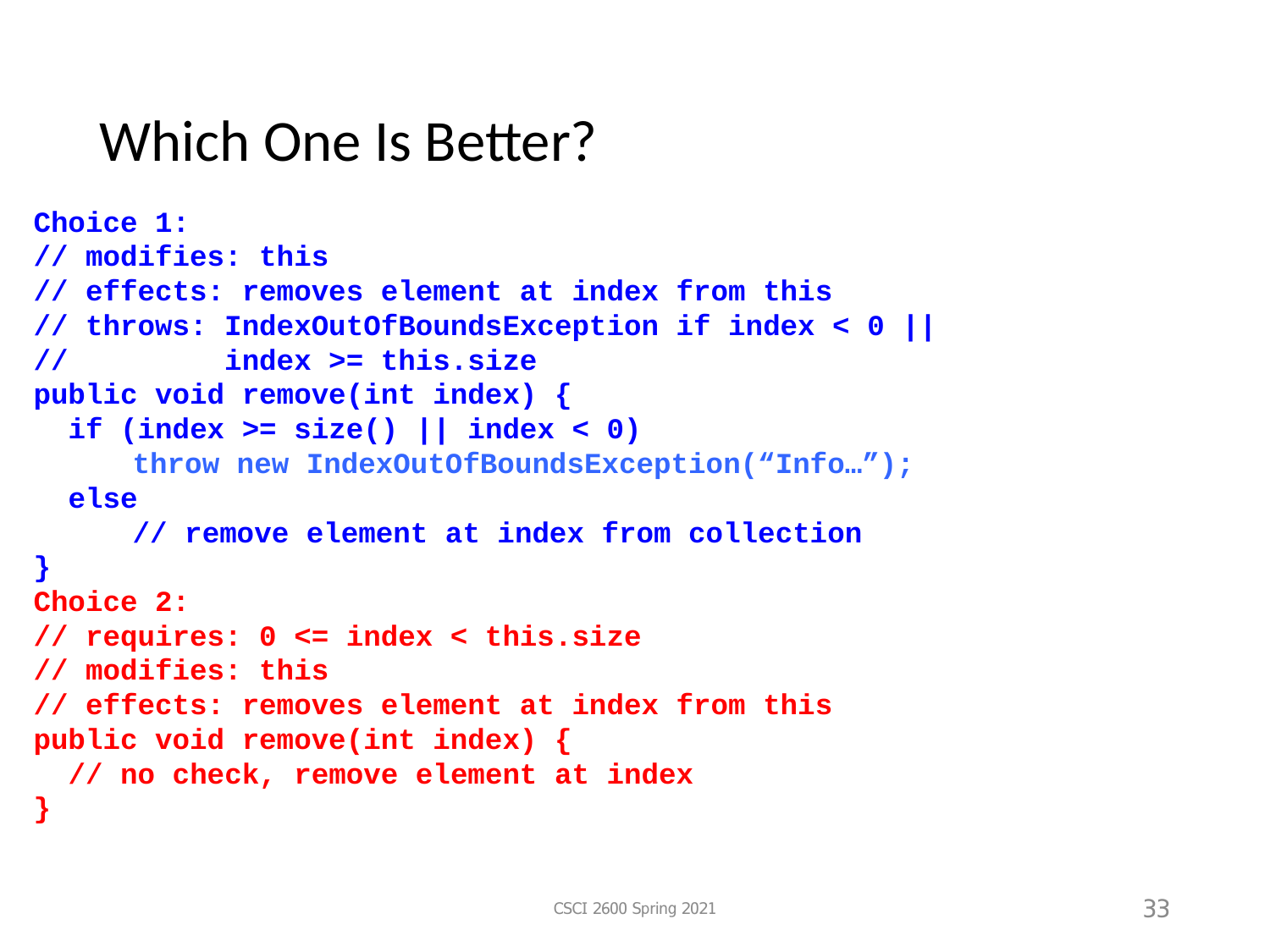

Which One Is Better?
Choice 1:
// modifies: this
// effects: removes element at index from this
// throws: IndexOutOfBoundsException if index < 0 ||
//         index >= this.size
public void remove(int index) {
  if (index >= size() || index < 0)
	throw new IndexOutOfBoundsException(“Info…”);
  else
	// remove element at index from collection
}
Choice 2:
// requires: 0 <= index < this.size
// modifies: this
// effects: removes element at index from this
public void remove(int index) {
  // no check, remove element at index
}

CSCI 2600 Spring 2021
33